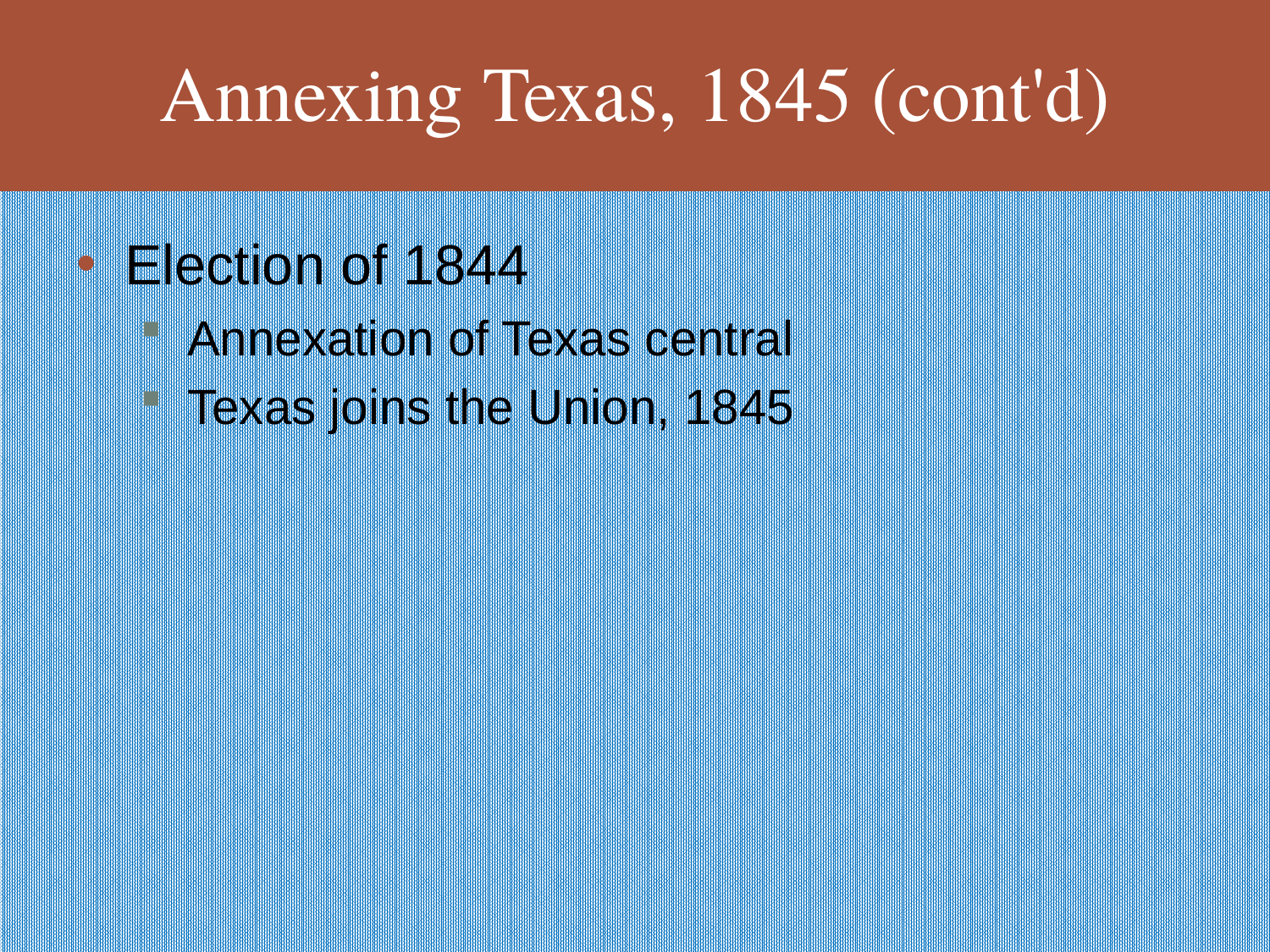

# Annexing Texas, 1845 (cont'd)
Election of 1844
Annexation of Texas central
Texas joins the Union, 1845